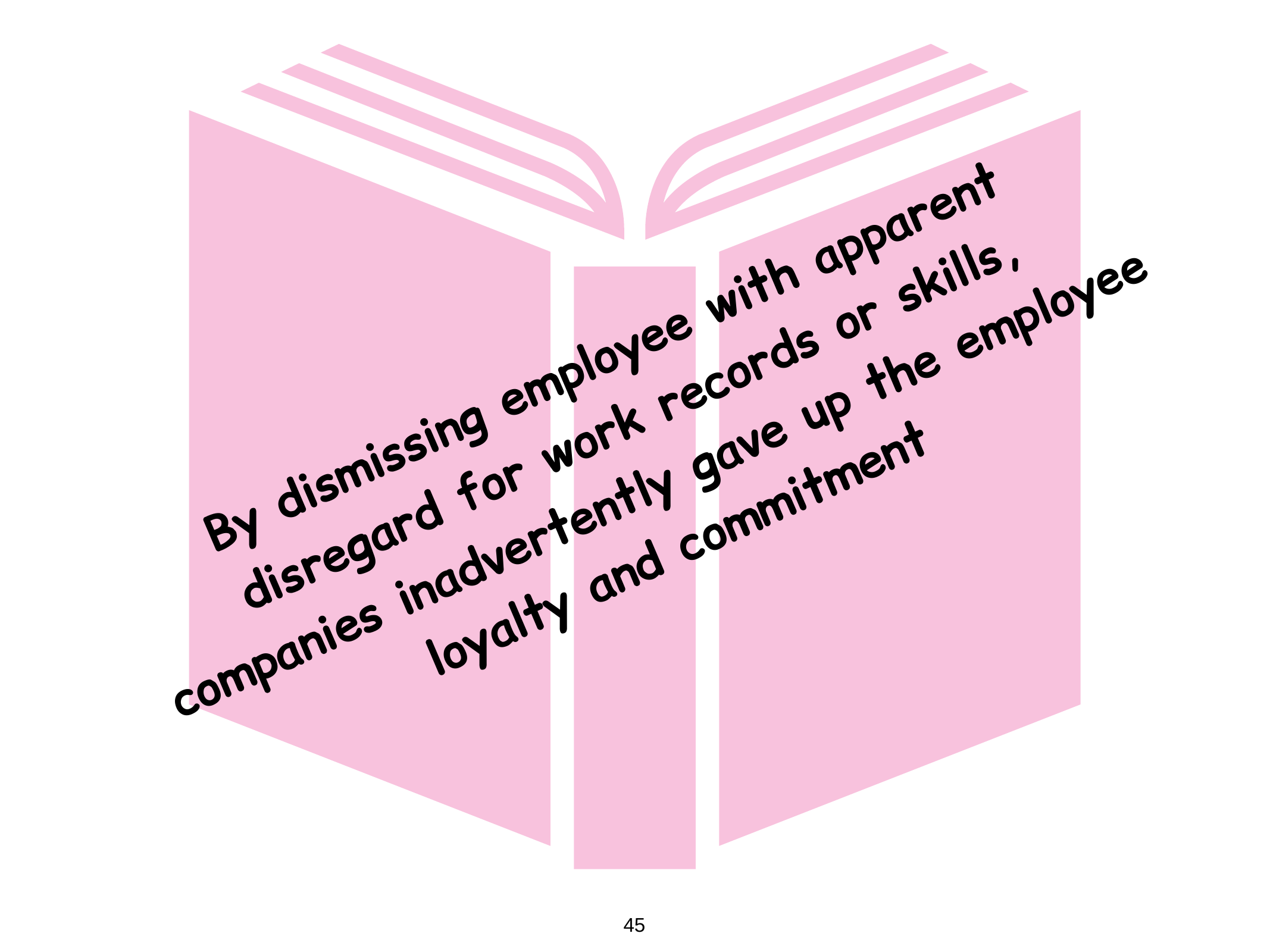

# By dismissing employee with apparent disregard for work records or skills, companies inadvertently gave up the employee loyalty and commitment
45